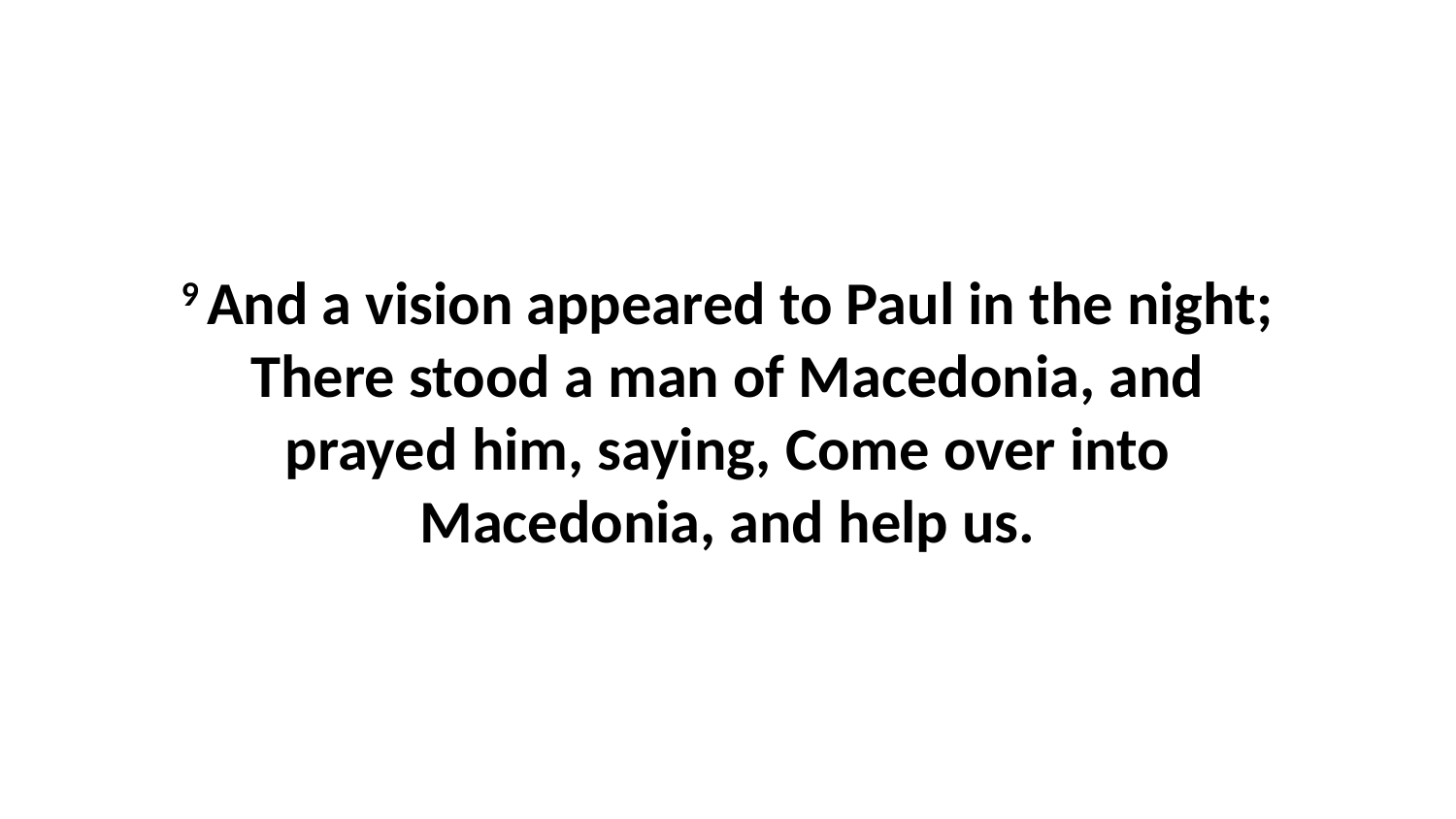

9 And a vision appeared to Paul in the night; There stood a man of Macedonia, and prayed him, saying, Come over into Macedonia, and help us.